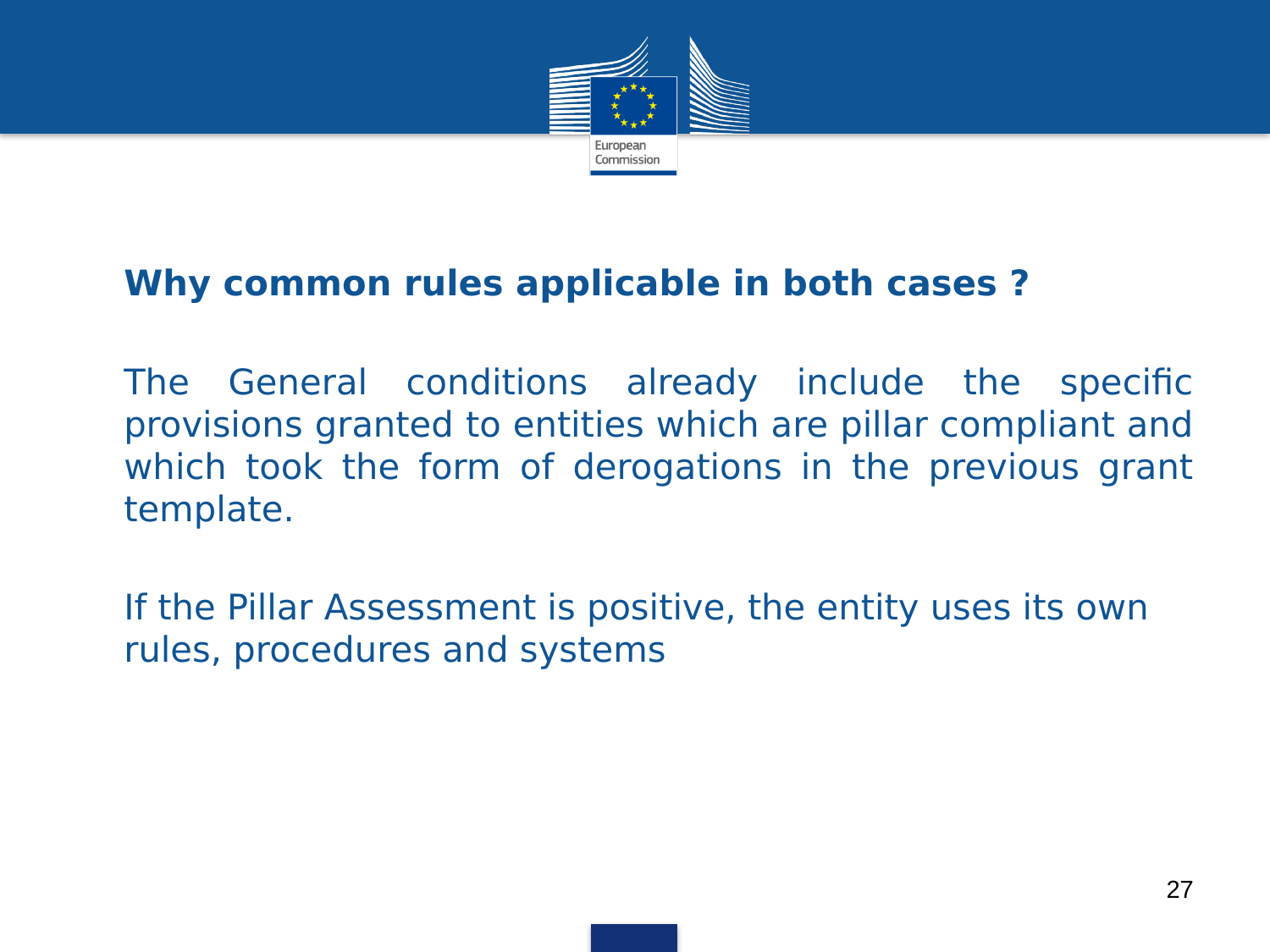

Why common rules applicable in both cases ?

The General conditions already include the specific provisions granted to entities which are pillar compliant and which took the form of derogations in the previous grant template.

If the Pillar Assessment is positive, the entity uses its own rules, procedures and systems

27